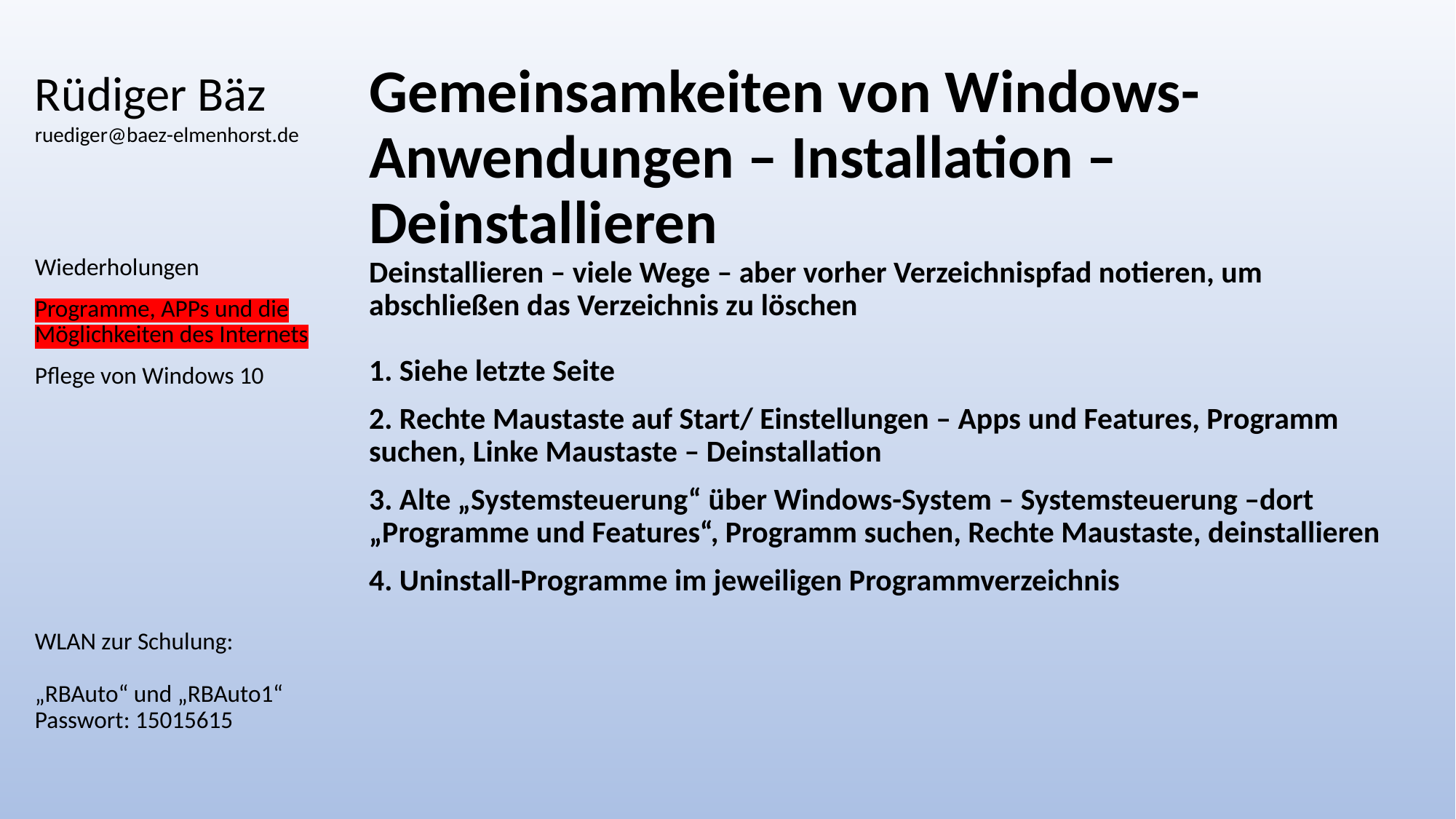

# Rüdiger Bäz ruediger@baez-elmenhorst.de
Gemeinsamkeiten von Windows-Anwendungen – Installation – Deinstallieren
Deinstallieren – viele Wege – aber vorher Verzeichnispfad notieren, um abschließen das Verzeichnis zu löschen
1. Siehe letzte Seite
2. Rechte Maustaste auf Start/ Einstellungen – Apps und Features, Programm suchen, Linke Maustaste – Deinstallation
3. Alte „Systemsteuerung“ über Windows-System – Systemsteuerung –dort „Programme und Features“, Programm suchen, Rechte Maustaste, deinstallieren
4. Uninstall-Programme im jeweiligen Programmverzeichnis
Wiederholungen
Programme, APPs und die Möglichkeiten des Internets
Pflege von Windows 10

WLAN zur Schulung:
„RBAuto“ und „RBAuto1“
Passwort: 15015615